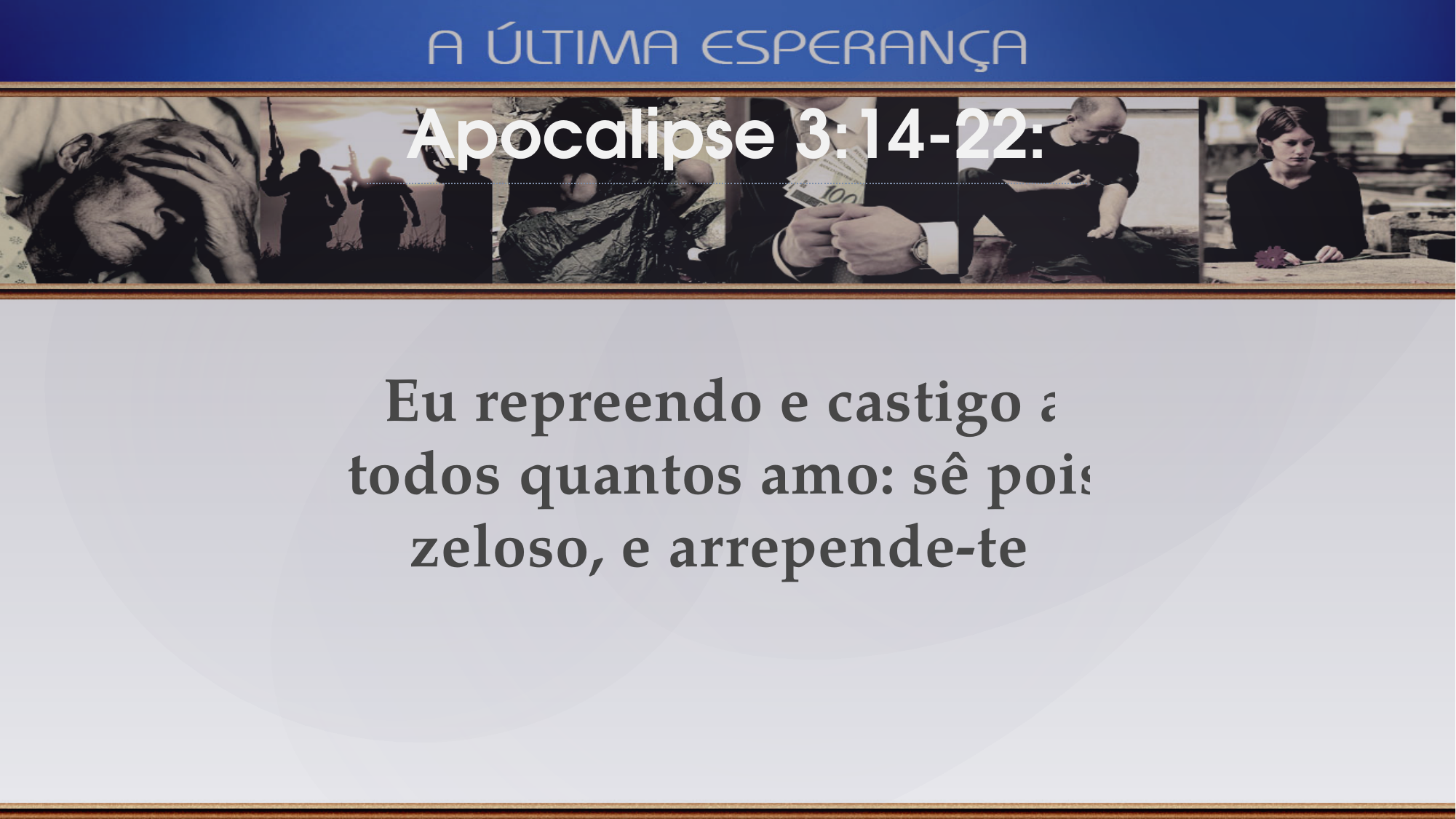

Apocalipse 3:14-22:
Eu repreendo e castigo a todos quantos amo: sê pois zeloso, e arrepende-te.